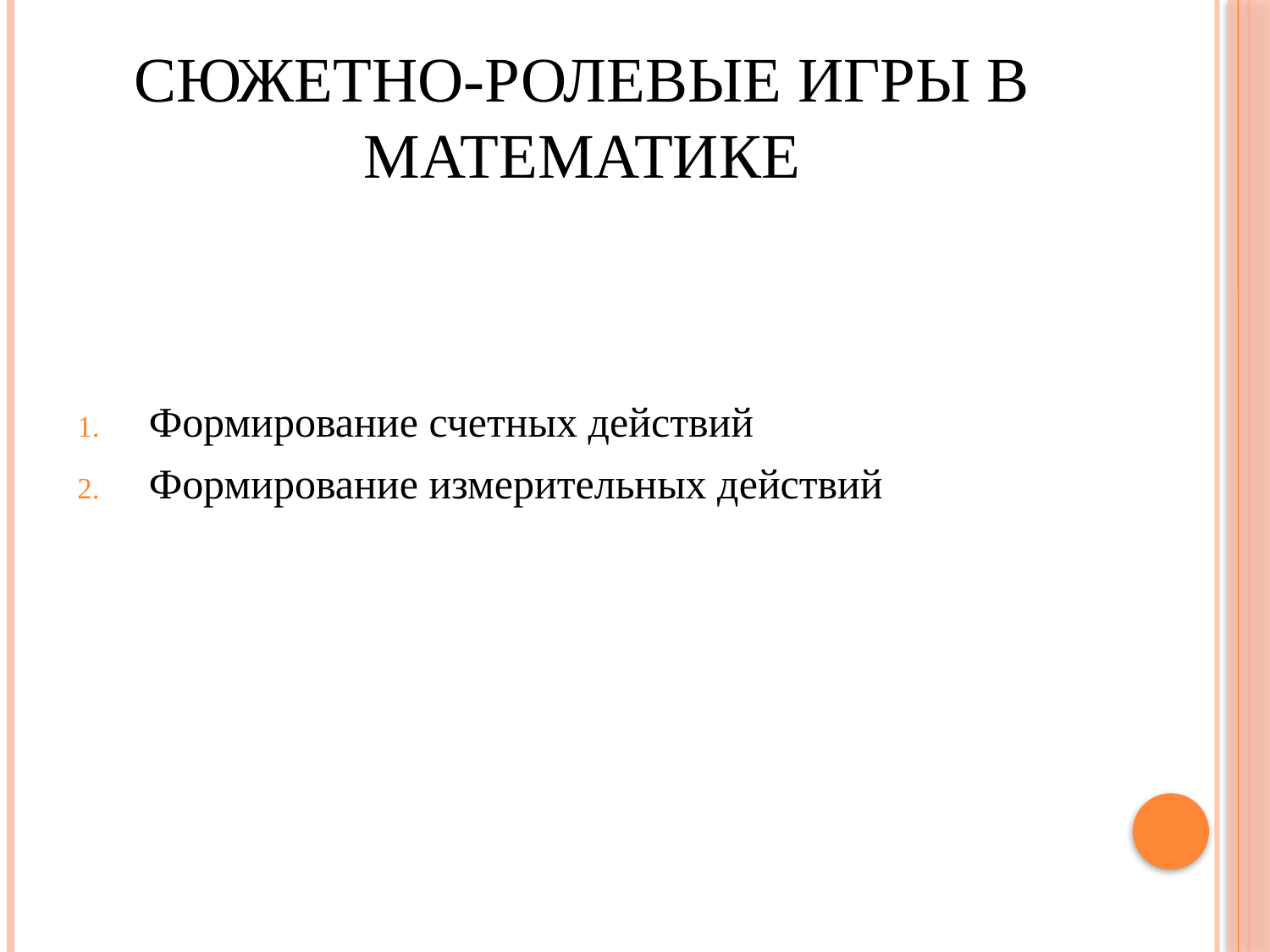

# Сюжетно-ролевые игры в математике

Формирование счетных действий
Формирование измерительных действий